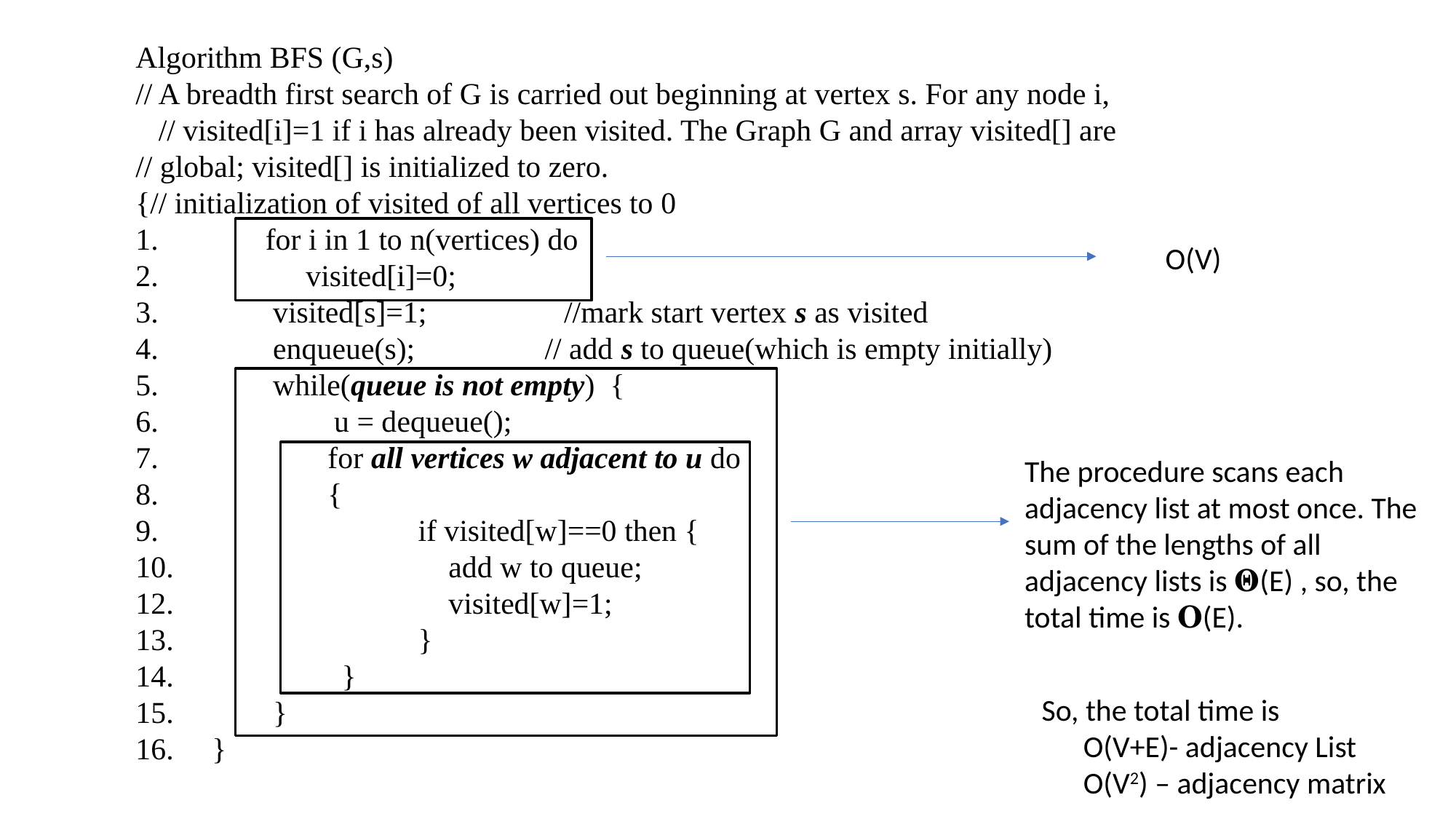

Algorithm BFS (G,s)
// A breadth first search of G is carried out beginning at vertex s. For any node i,                                     // visited[i]=1 if i has already been visited. The Graph G and array visited[] are
// global; visited[] is initialized to zero.
{// initialization of visited of all vertices to 0
1.              for i in 1 to n(vertices) do
2.          	        visited[i]=0;
3.               visited[s]=1;                  //mark start vertex s as visited
4.               enqueue(s);                 // add s to queue(which is empty initially)
5.               while(queue is not empty)  {
6.                       u = dequeue();
                  for all vertices w adjacent to u do
                  {
9.                                  if visited[w]==0 then {
10.                                    add w to queue;
12.                                    visited[w]=1;
13.                                }
14.                      }
15.             }
16.     }

O(V)

The procedure scans each adjacency list at most once. The sum of the lengths of all adjacency lists is Θ(E) , so, the total time is O(E).
So, the total time is
      O(V+E)- adjacency List
      O(V2) – adjacency matrix